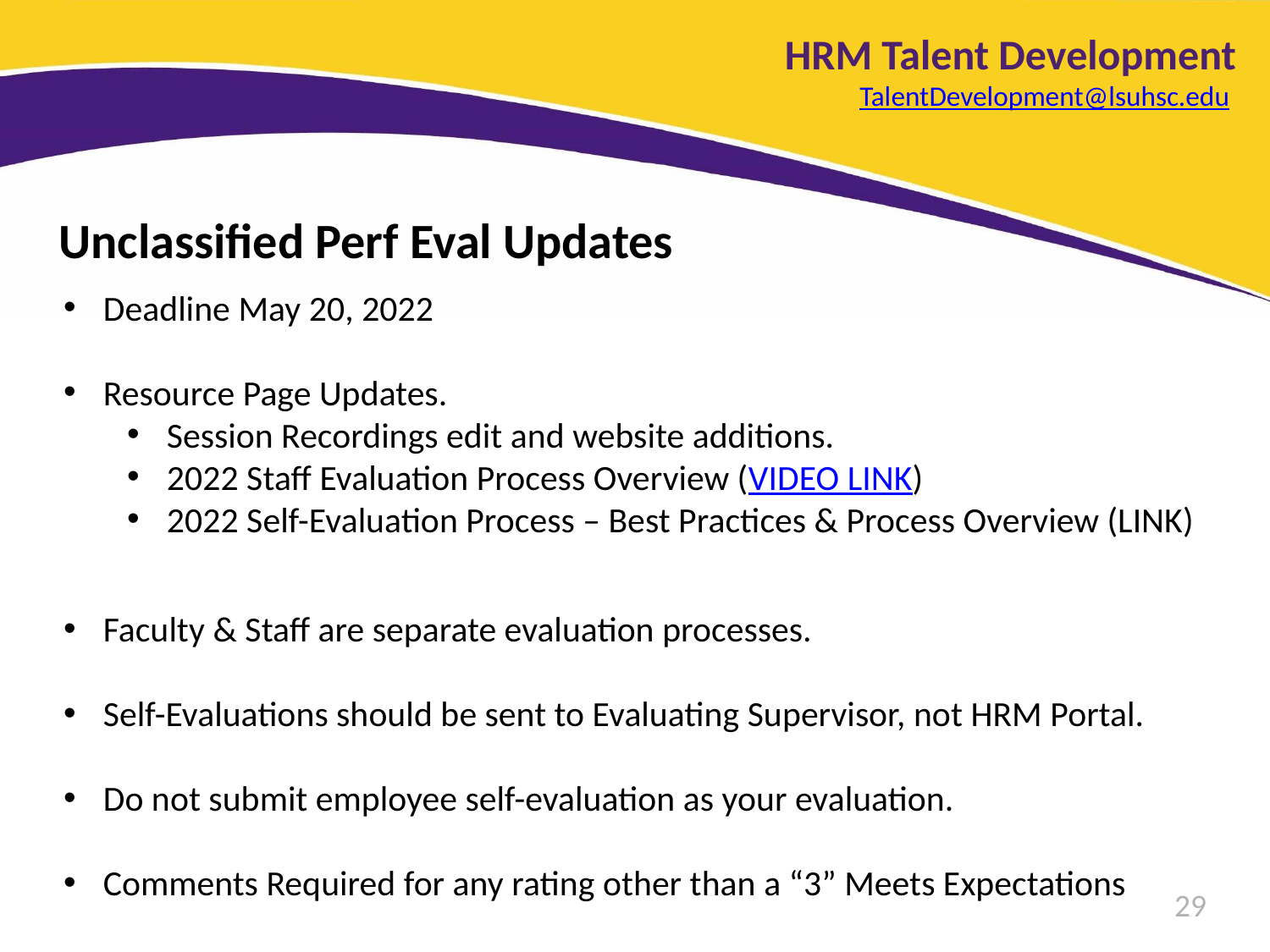

HRM Talent Development
TalentDevelopment@lsuhsc.edu
Unclassified Perf Eval Updates
Deadline May 20, 2022

Resource Page Updates.
Session Recordings edit and website additions.
2022 Staff Evaluation Process Overview (VIDEO LINK)
2022 Self-Evaluation Process – Best Practices & Process Overview (LINK)

Faculty & Staff are separate evaluation processes.

Self-Evaluations should be sent to Evaluating Supervisor, not HRM Portal.

Do not submit employee self-evaluation as your evaluation.

Comments Required for any rating other than a “3” Meets Expectations
29